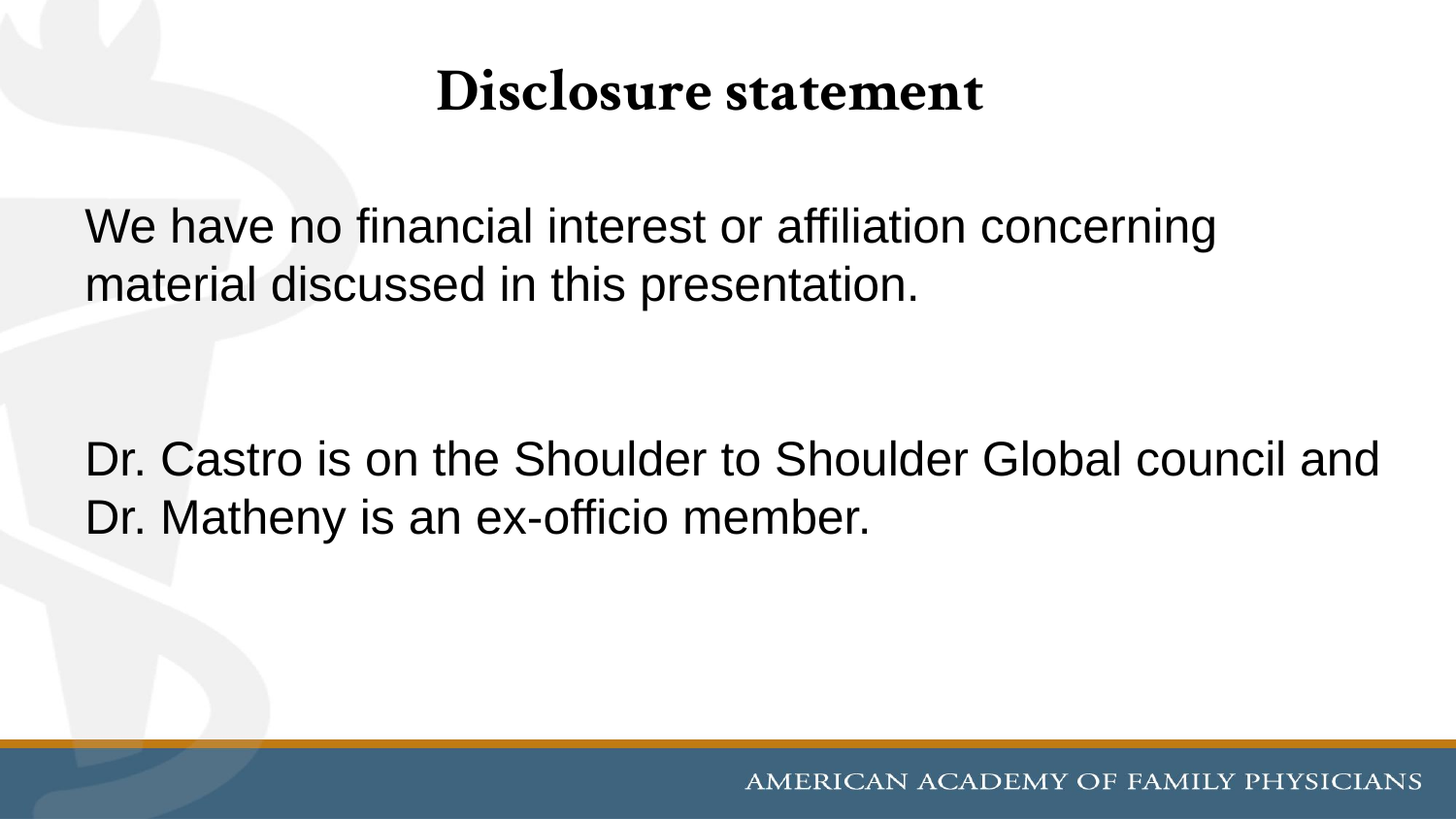

# Disclosure statement

We have no financial interest or affiliation concerning material discussed in this presentation.

Dr. Castro is on the Shoulder to Shoulder Global council and Dr. Matheny is an ex-officio member.